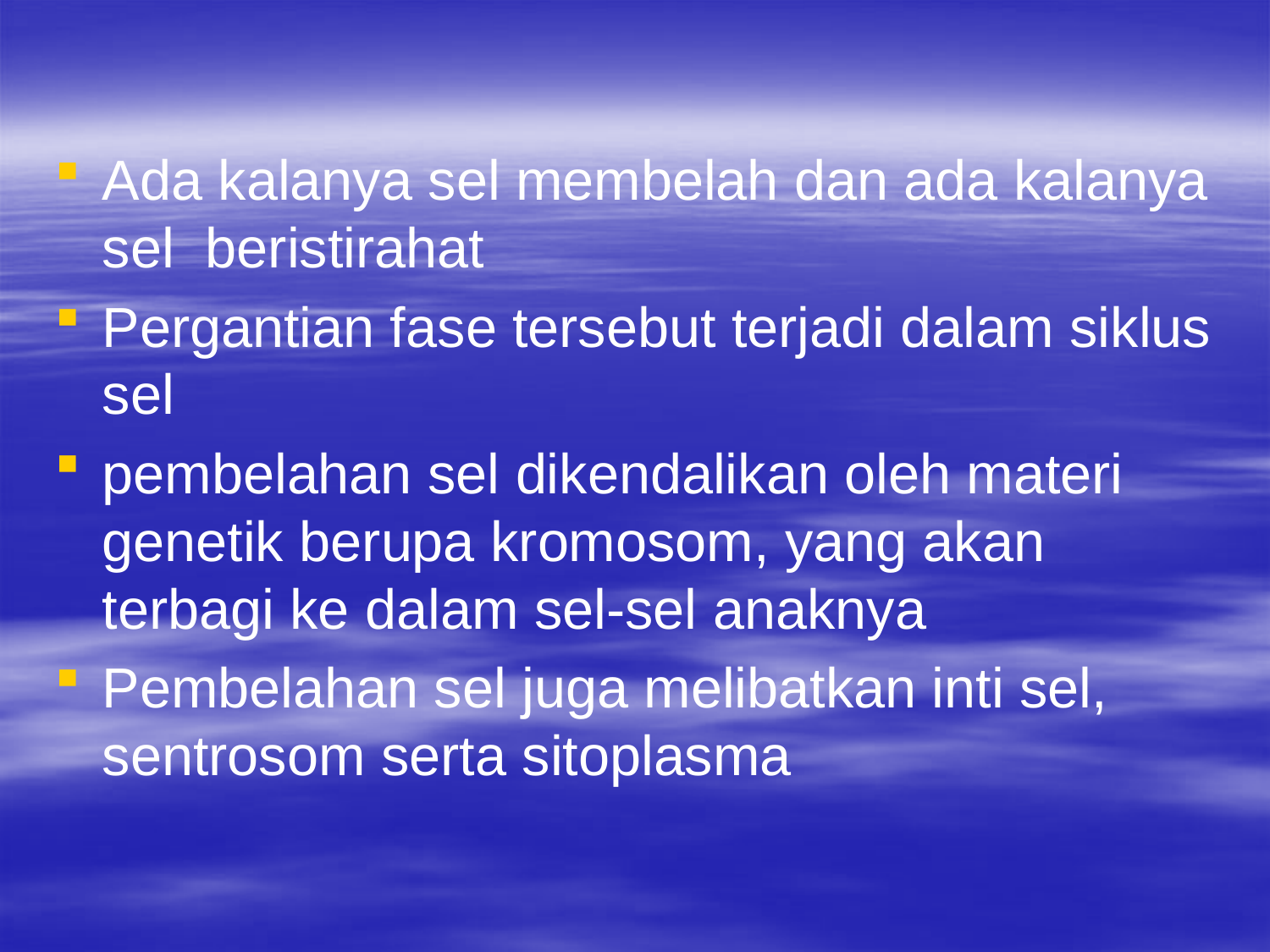

Ada kalanya sel membelah dan ada kalanya sel  beristirahat
Pergantian fase tersebut terjadi dalam siklus sel
pembelahan sel dikendalikan oleh materi genetik berupa kromosom, yang akan terbagi ke dalam sel-sel anaknya
Pembelahan sel juga melibatkan inti sel, sentrosom serta sitoplasma